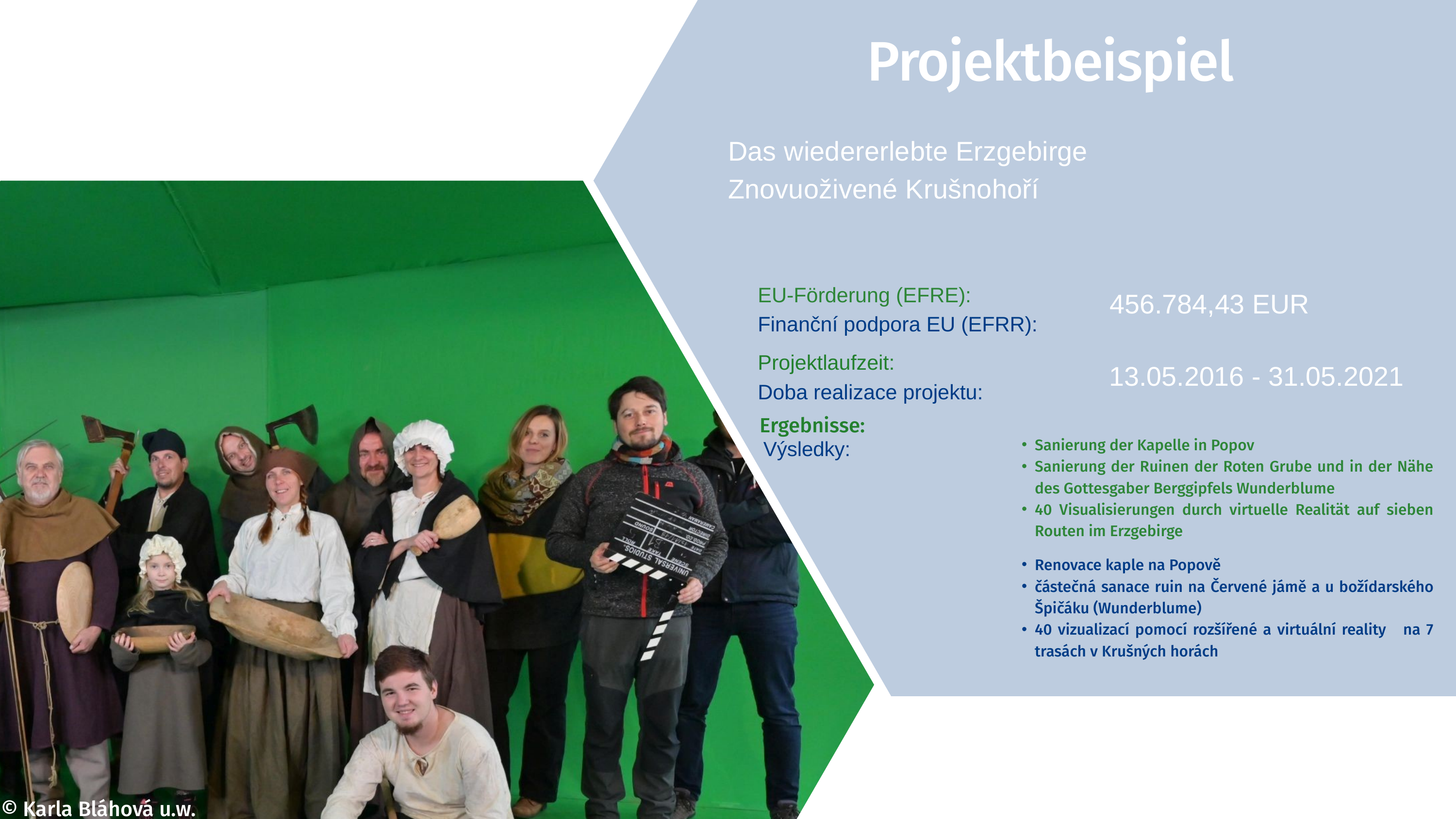

Projektbeispiel
Das wiedererlebte Erzgebirge
Znovuoživené Krušnohoří

EU-Förderung (EFRE):
Finanční podpora EU (EFRR):

456.784,43 EUR
Projektlaufzeit:
Doba realizace projektu:

13.05.2016 - 31.05.2021

Ergebnisse:
Výsledky:
Sanierung der Kapelle in Popov
Sanierung der Ruinen der Roten Grube und in der Nähe des Gottesgaber Berggipfels Wunderblume
40 Visualisierungen durch virtuelle Realität auf sieben Routen im Erzgebirge

Renovace kaple na Popově
částečná sanace ruin na Červené jámě a u božídarského Špičáku (Wunderblume)
40 vizualizací pomocí rozšířené a virtuální reality   na 7 trasách v Krušných horách

© Karla Bláhová u.w.

© Karla Bláhová u.w.